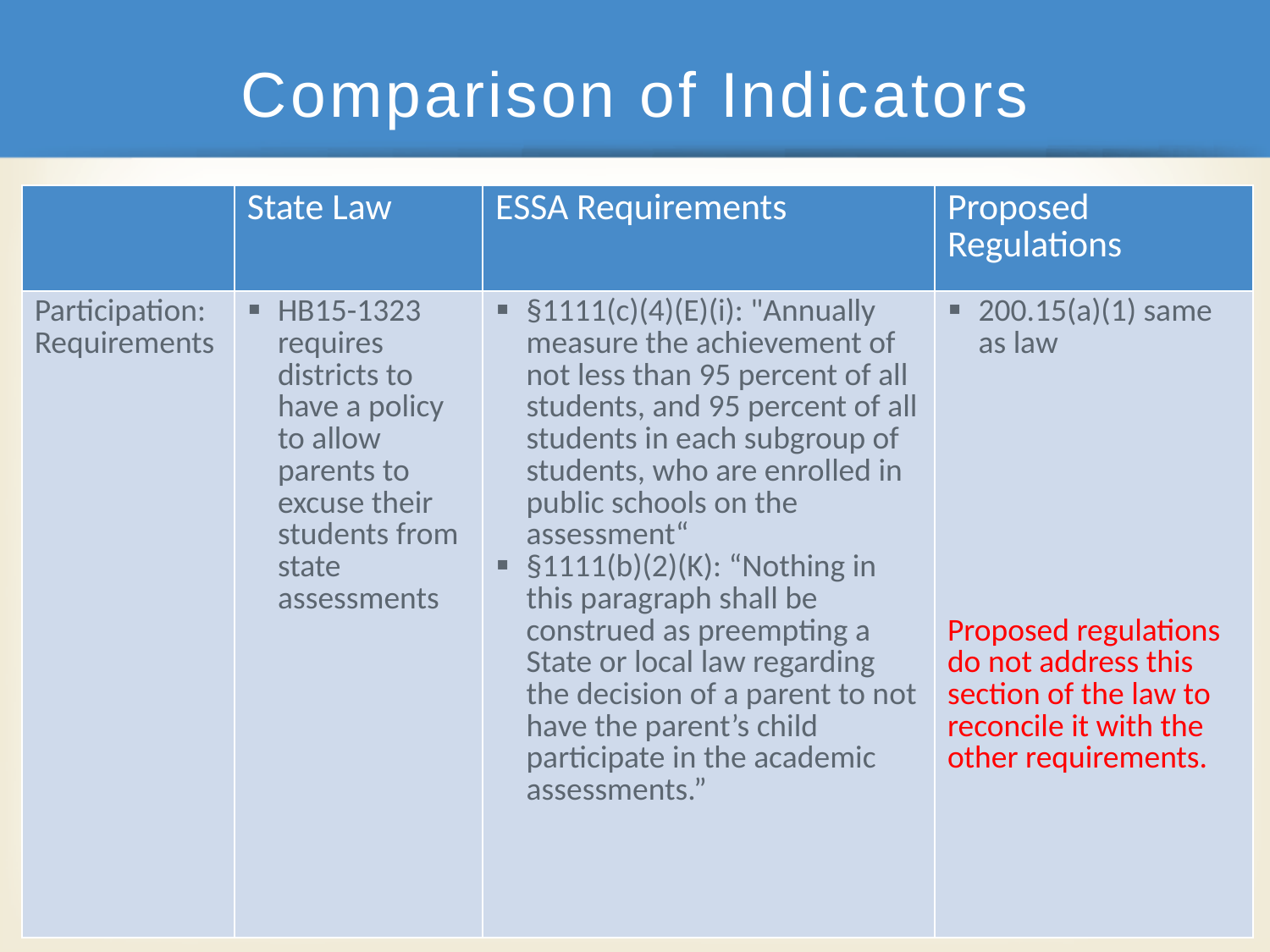

# Comparison of Indicators
|  | State Law | ESSA Requirements | Proposed Regulations |
| --- | --- | --- | --- |
| Participation: Requirements | HB15-1323 requires districts to have a policy to allow parents to excuse their students from state assessments | §1111(c)(4)(E)(i): "Annually measure the achievement of not less than 95 percent of all students, and 95 percent of all students in each subgroup of students, who are enrolled in public schools on the assessment“ §1111(b)(2)(K): “Nothing in this paragraph shall be construed as preempting a State or local law regarding the decision of a parent to not have the parent’s child participate in the academic assessments.” | 200.15(a)(1) same as law Proposed regulations do not address this section of the law to reconcile it with the other requirements. |
19